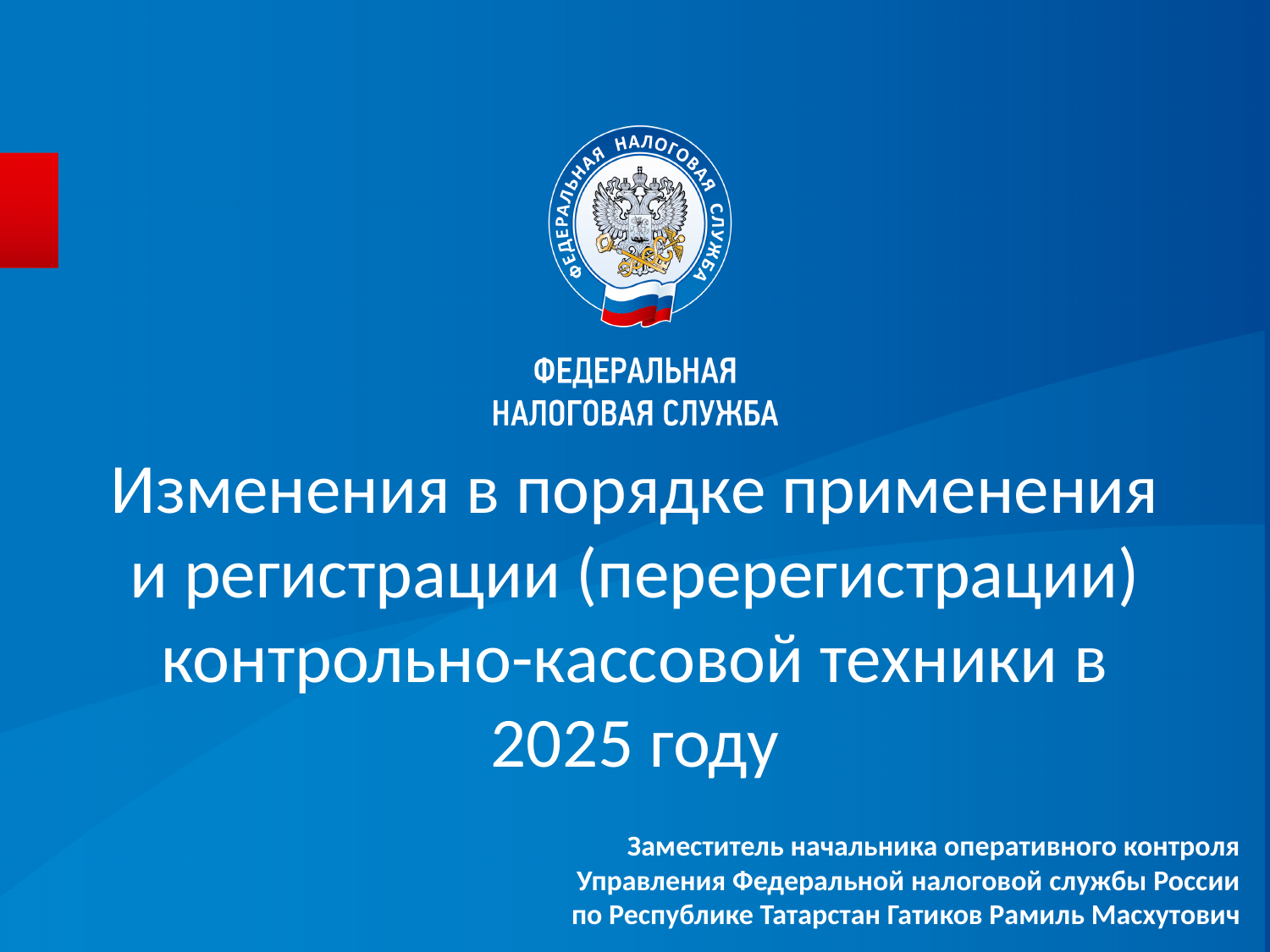

# Изменения в порядке применения и регистрации (перерегистрации) контрольно-кассовой техники в 2025 году
Заместитель начальника оперативного контроля Управления Федеральной налоговой службы России по Республике Татарстан Гатиков Рамиль Масхутович